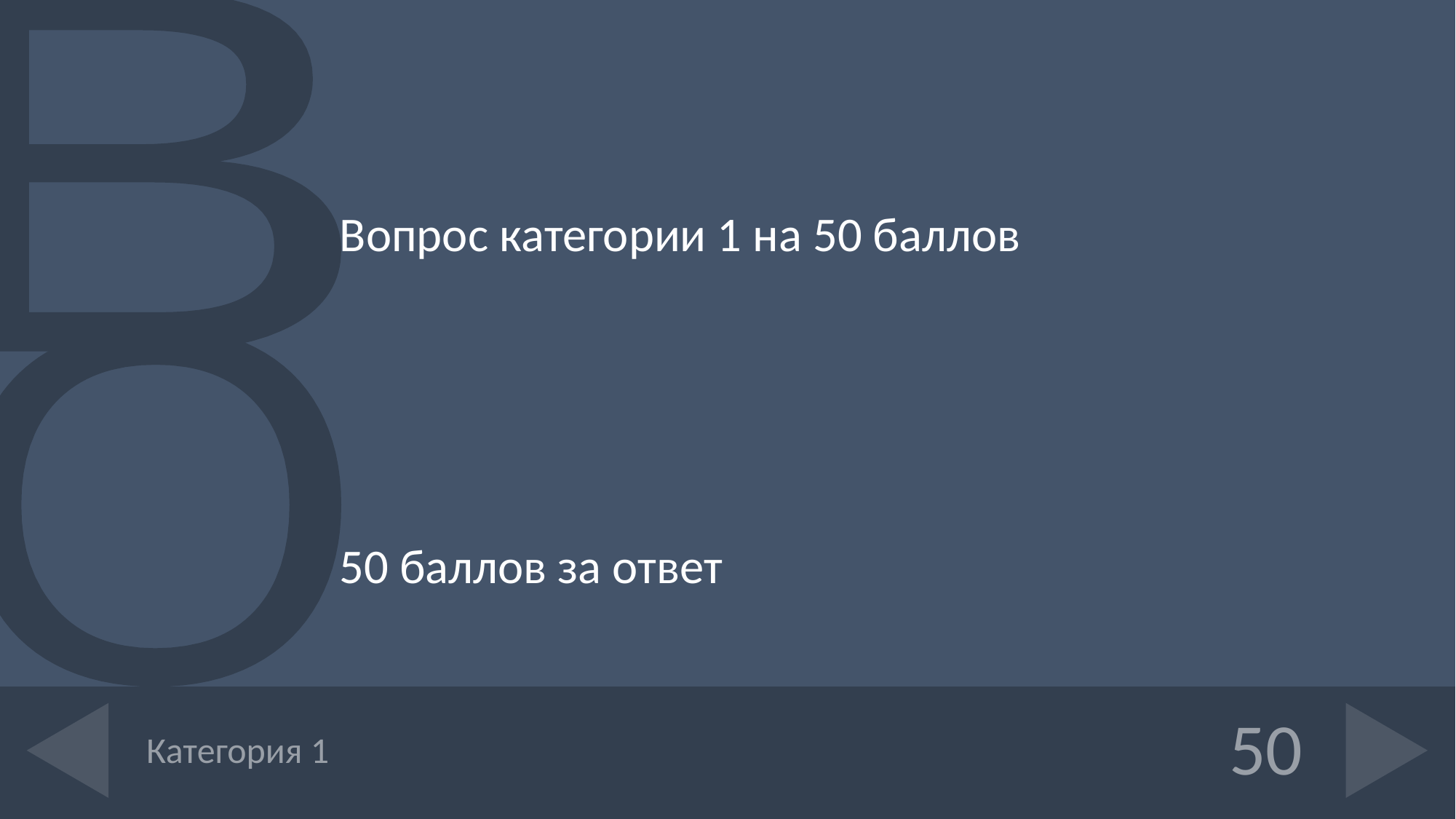

Вопрос категории 1 на 50 баллов
50 баллов за ответ
# Категория 1
50